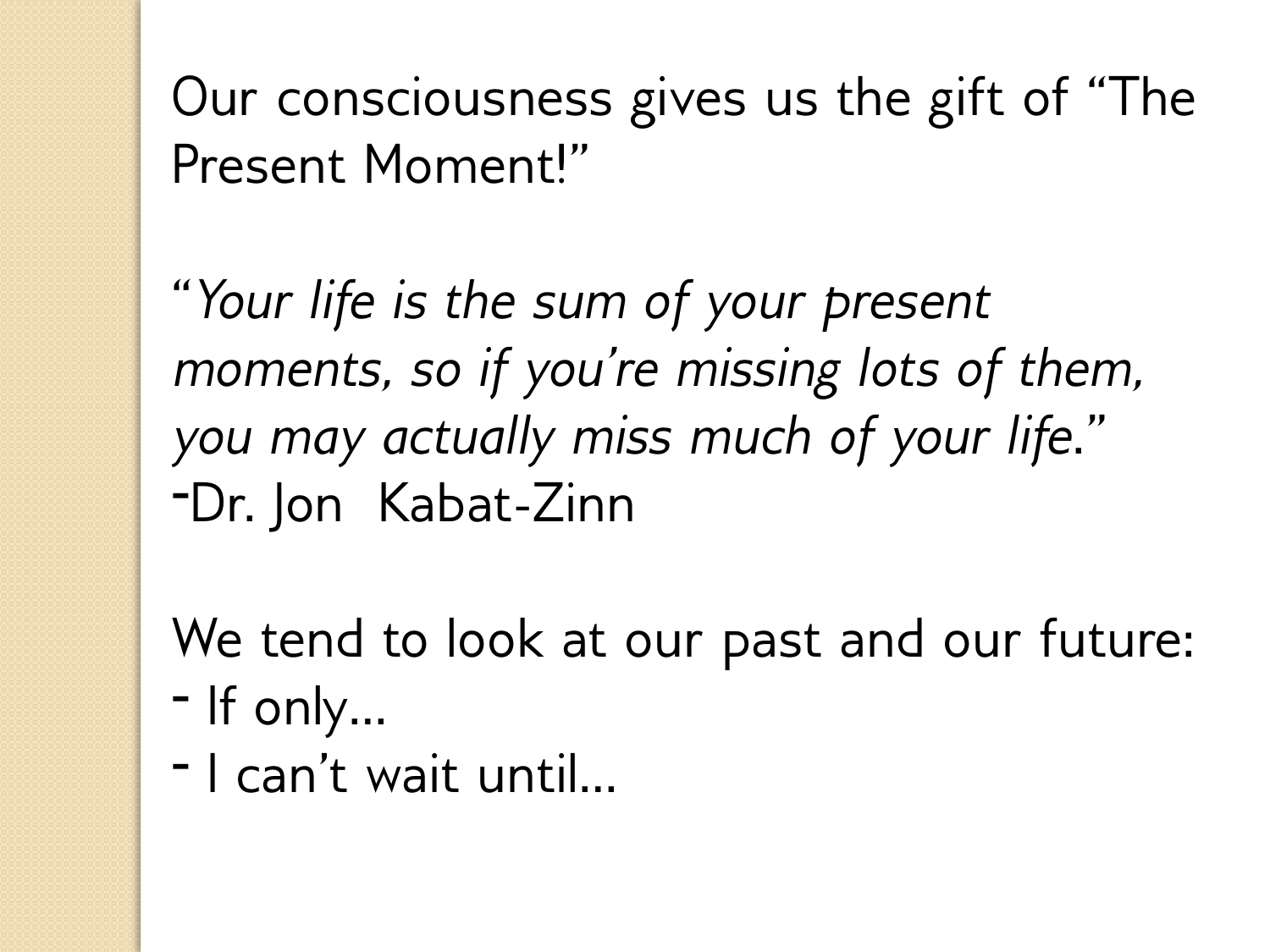

Our consciousness gives us the gift of “The Present Moment!”

“Your life is the sum of your present moments, so if you’re missing lots of them, you may actually miss much of your life.”
Dr. Jon  Kabat-Zinn

We tend to look at our past and our future:
 If only…
 I can’t wait until…